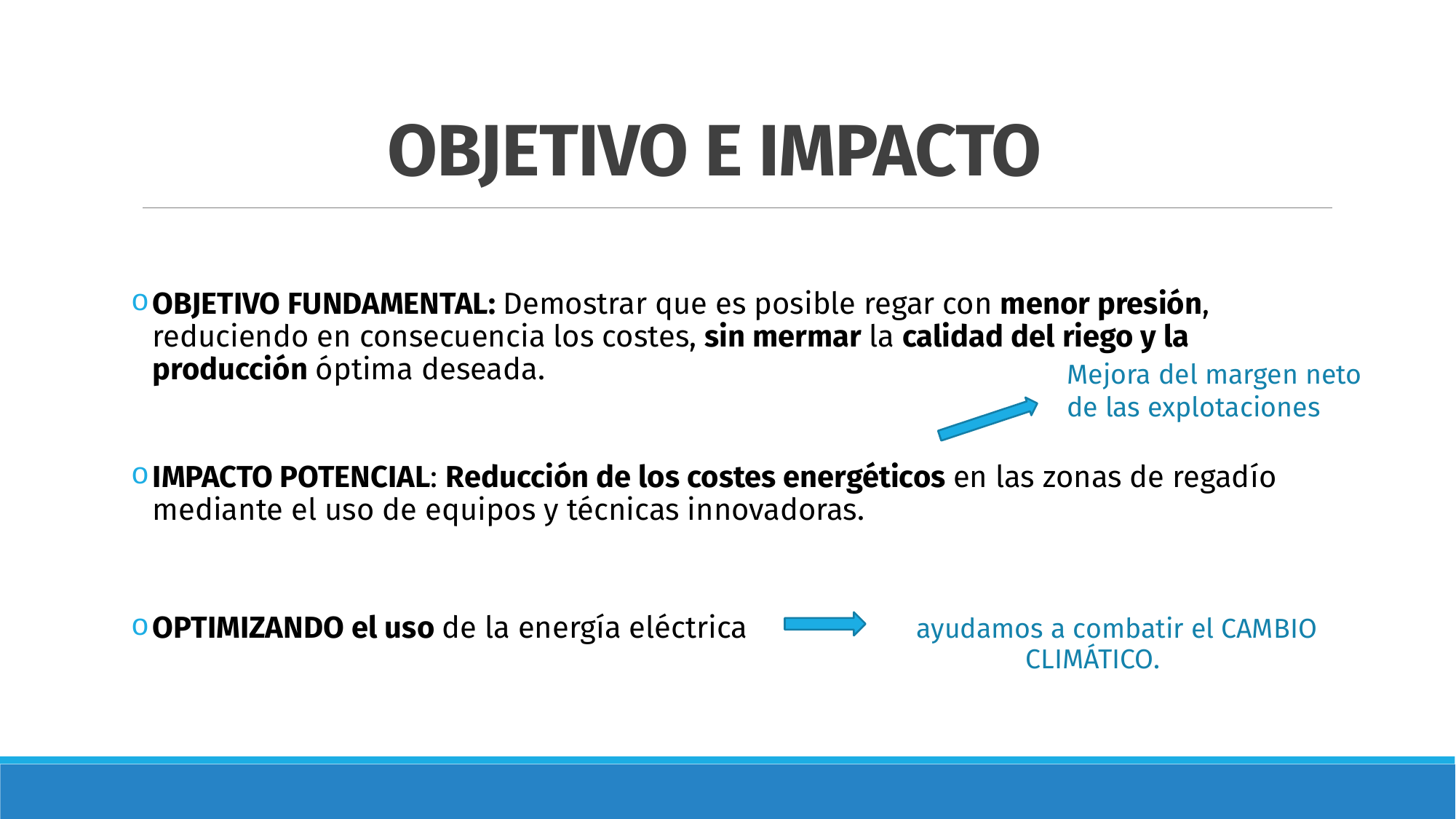

# OBJETIVO E IMPACTO

OBJETIVO FUNDAMENTAL: Demostrar que es posible regar con menor presión, reduciendo en consecuencia los costes, sin mermar la calidad del riego y la producción óptima deseada.

IMPACTO POTENCIAL: Reducción de los costes energéticos en las zonas de regadío mediante el uso de equipos y técnicas innovadoras.

OPTIMIZANDO el uso de la energía eléctrica  		ayudamos a combatir el CAMBIO 								CLIMÁTICO.

Mejora del margen neto de las explotaciones